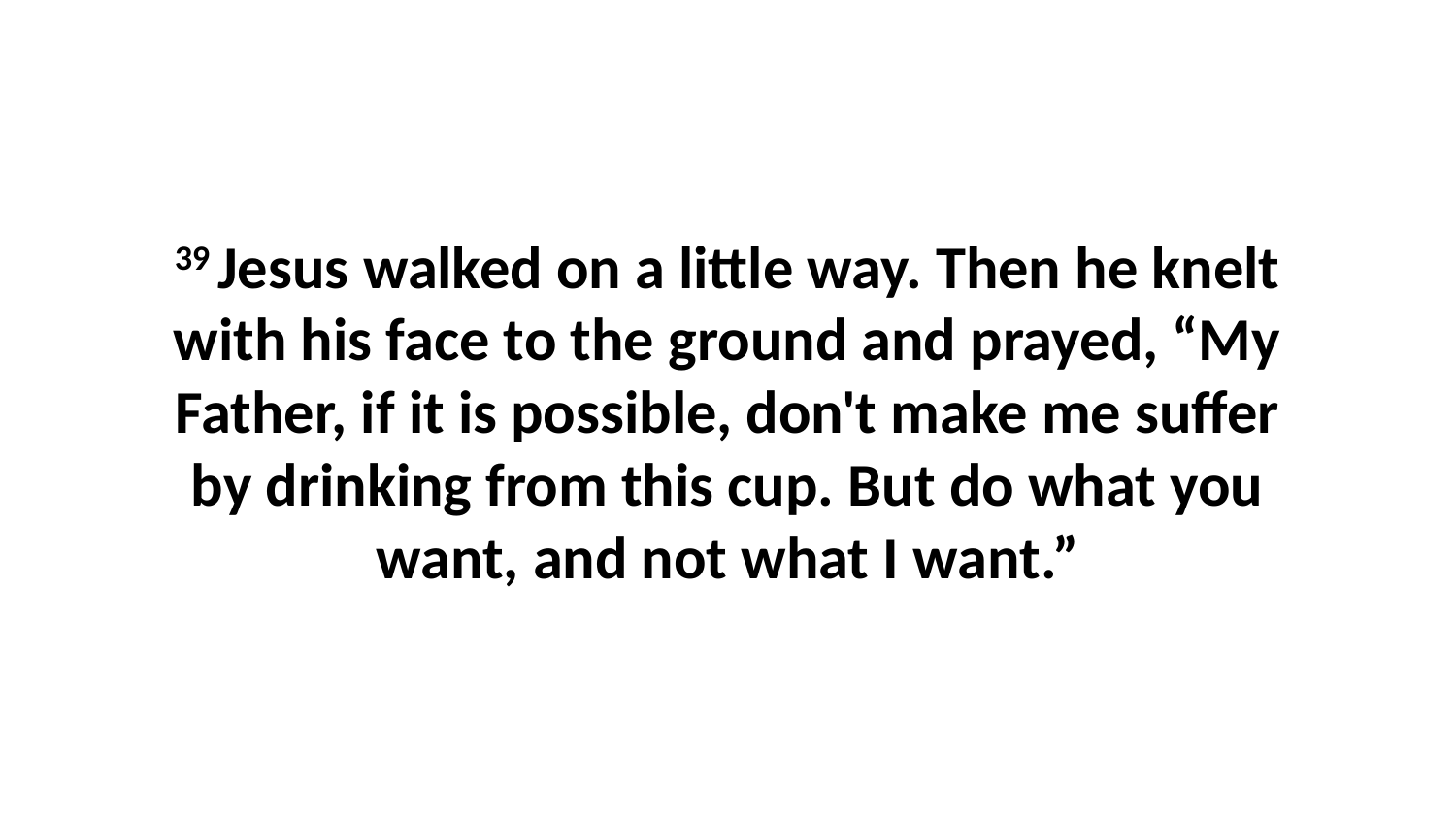

39 Jesus walked on a little way. Then he knelt with his face to the ground and prayed, “My Father, if it is possible, don't make me suffer by drinking from this cup. But do what you want, and not what I want.”